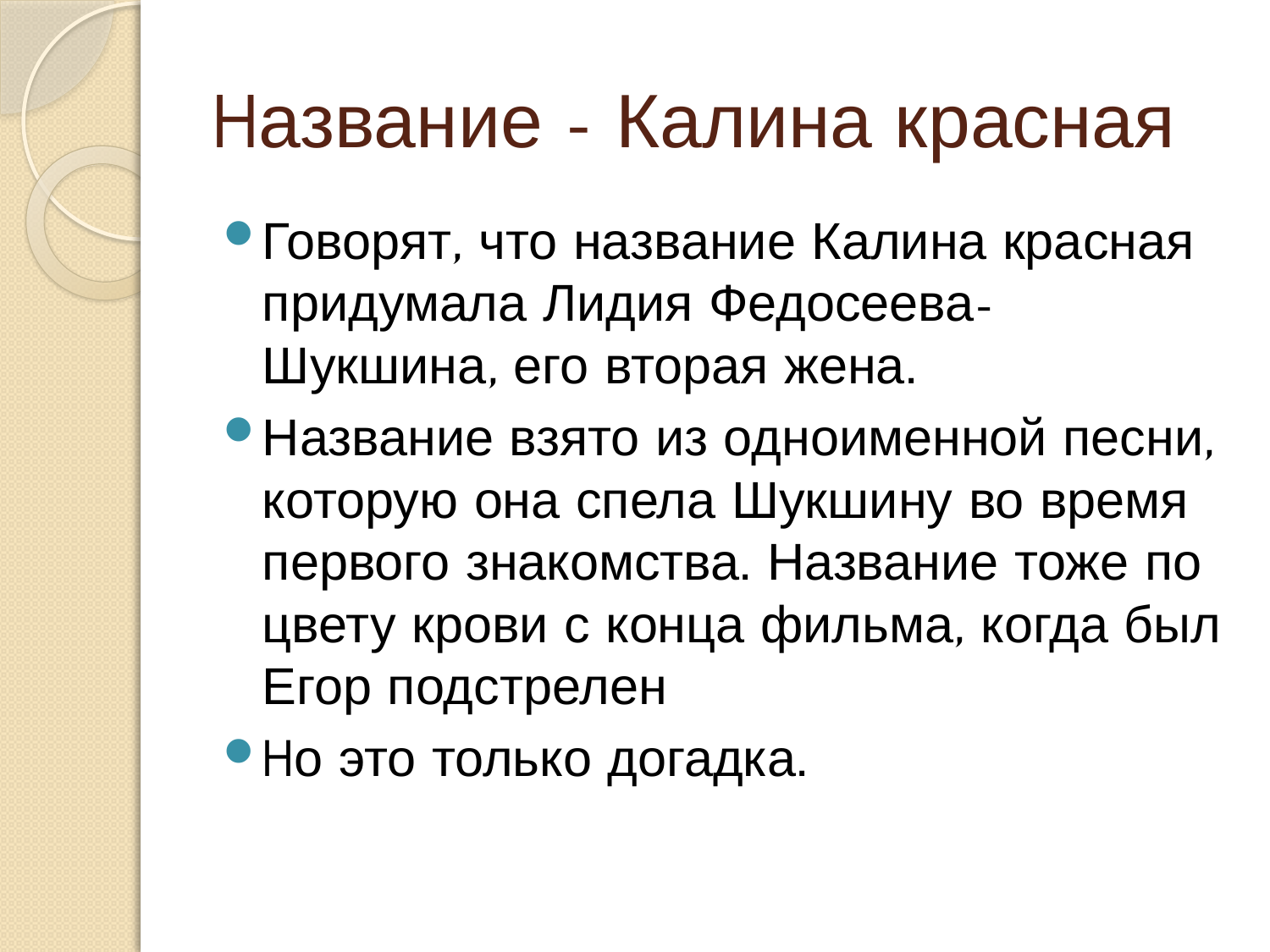

# Hазвание - Калина красная
Говорят, что название Калина красная придумала Лидия Федосеева-Шукшина, его вторая жена.
Название взято из одноименной песни, которую она спела Шукшину во время первого знакомства. Название тоже по цвету крови с конца фильма, когда был Егор подстрелен
Hо это только догадка.